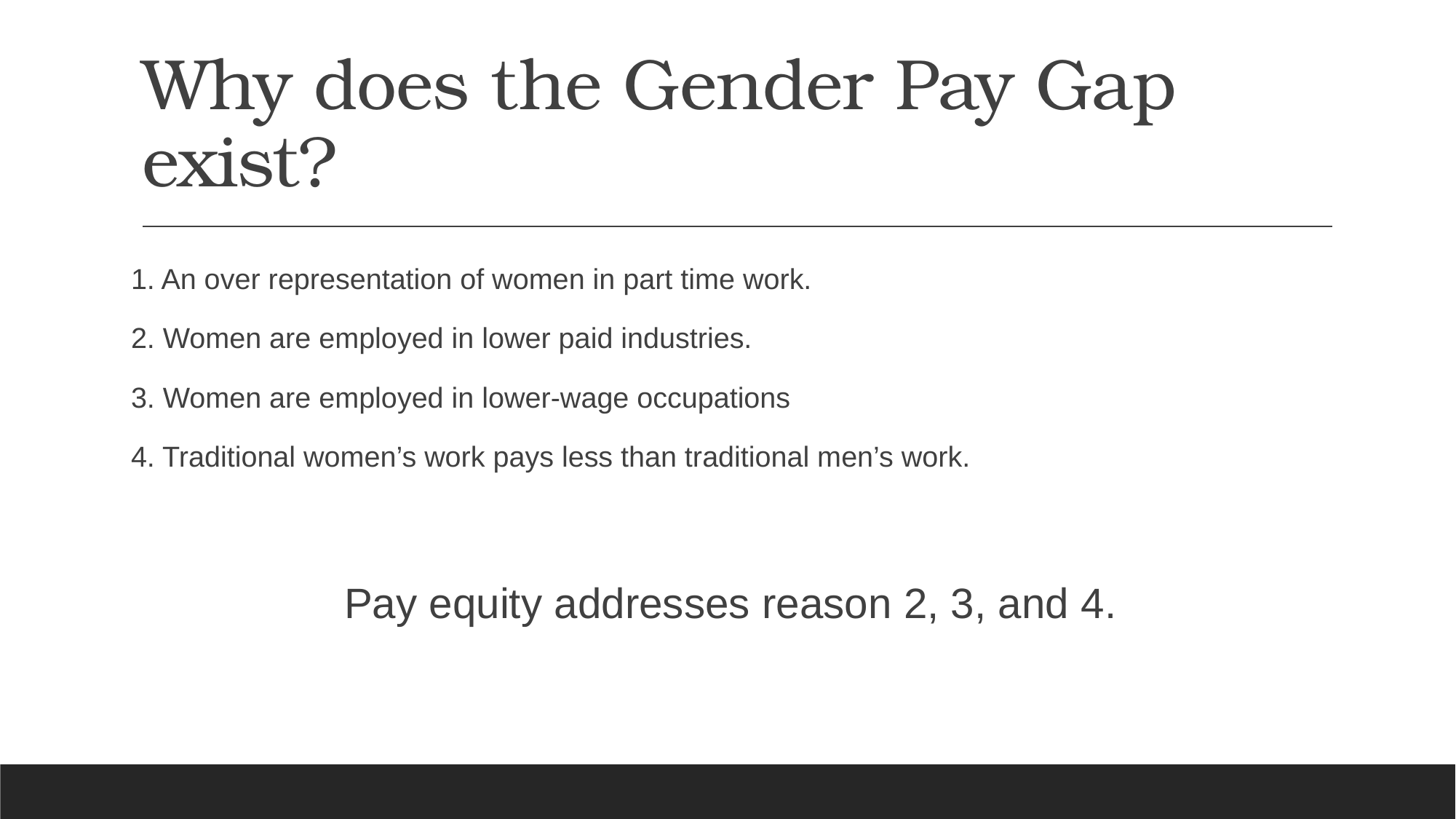

# Why does the Gender Pay Gap exist?
1. An over representation of women in part time work.
2. Women are employed in lower paid industries.
3. Women are employed in lower-wage occupations
4. Traditional women’s work pays less than traditional men’s work.

Pay equity addresses reason 2, 3, and 4.